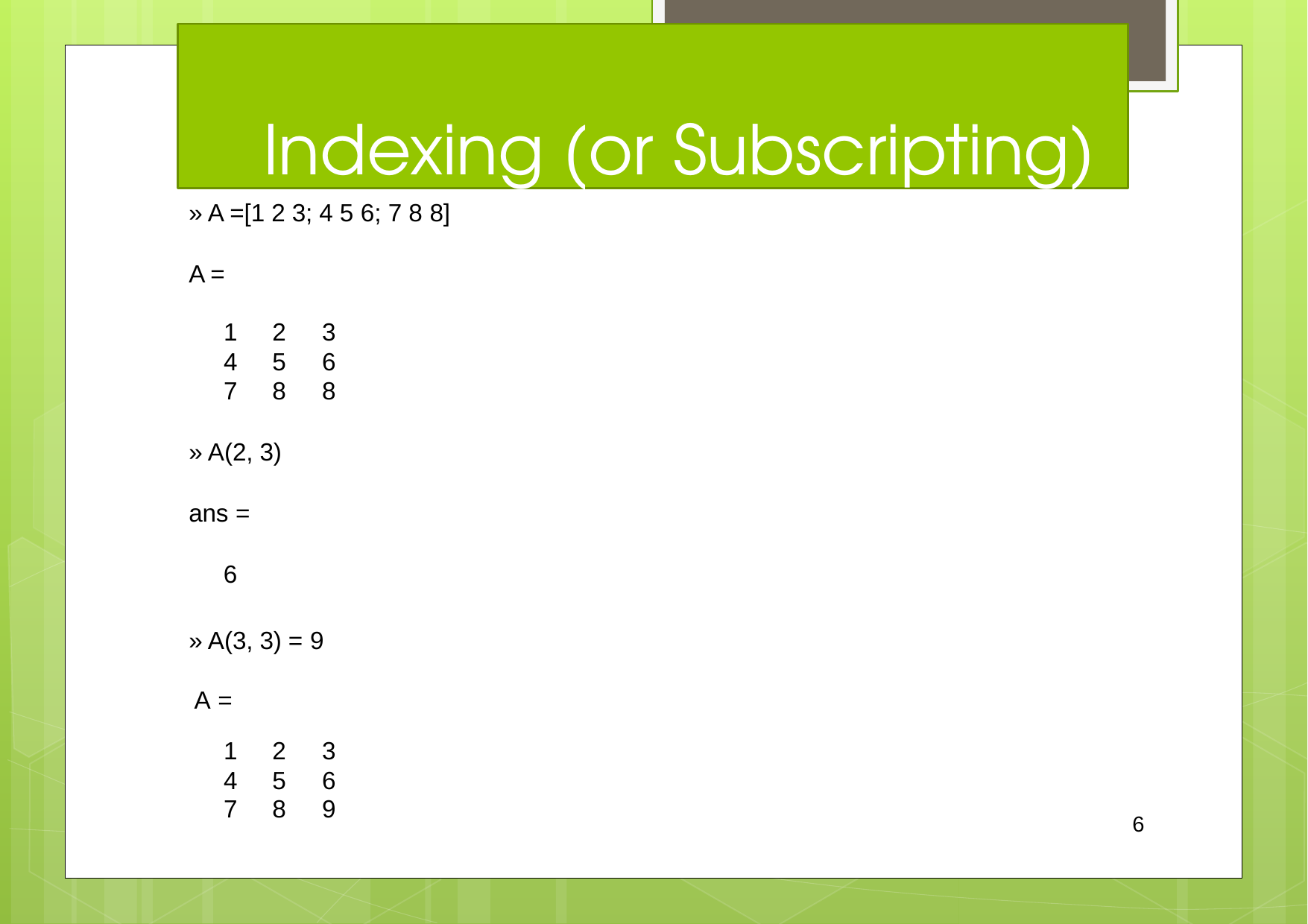

# Indexing (or Subscripting)
» A =[1 2 3; 4 5 6; 7 8 8]

A =
| 1 | 2 | 3 |
| --- | --- | --- |
| 4 | 5 | 6 |
| 7 | 8 | 8 |
» A(2, 3)

ans =

6
» A(3, 3) = 9  A =
| 1 | 2 | 3 |
| --- | --- | --- |
| 4 | 5 | 6 |
| 7 | 8 | 9 |
6